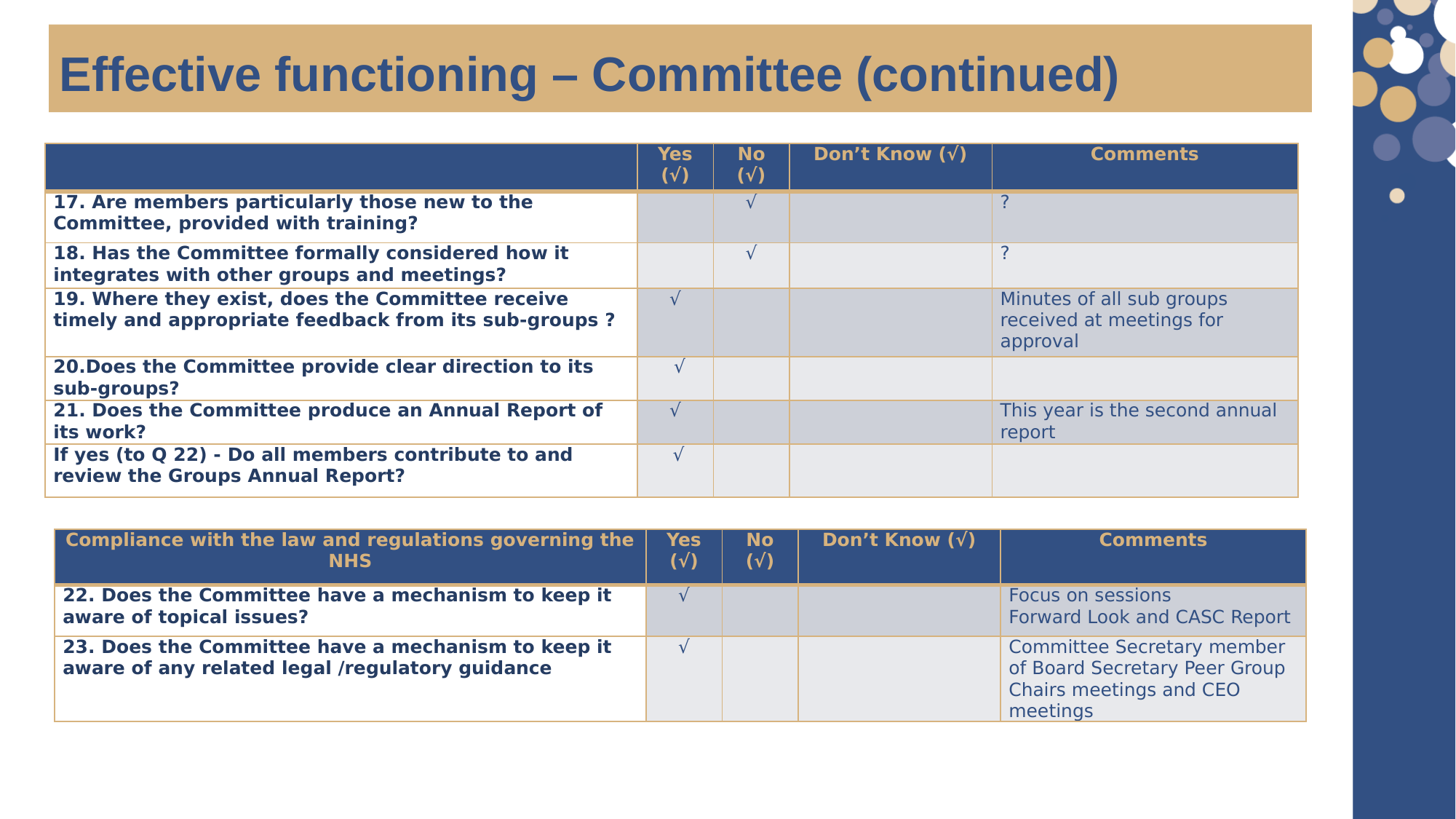

Effective functioning – Committee (continued)
|  | Yes (√) | No (√) | Don’t Know (√) | Comments |
| --- | --- | --- | --- | --- |
| 17. Are members particularly those new to the Committee, provided with training? |  | √ |  | ? |
| 18. Has the Committee formally considered how it integrates with other groups and meetings? |  | √ |  | ? |
| 19. Where they exist, does the Committee receive timely and appropriate feedback from its sub-groups ? | √ |  |  | Minutes of all sub groups received at meetings for approval |
| 20.Does the Committee provide clear direction to its sub-groups? | √ |  |  |  |
| 21. Does the Committee produce an Annual Report of its work? | √ |  |  | This year is the second annual report |
| If yes (to Q 22) - Do all members contribute to and review the Groups Annual Report? | √ |  |  |  |
| Compliance with the law and regulations governing the NHS | Yes (√) | No (√) | Don’t Know (√) | Comments |
| --- | --- | --- | --- | --- |
| 22. Does the Committee have a mechanism to keep it aware of topical issues? | √ |  |  | Focus on sessions Forward Look and CASC Report |
| 23. Does the Committee have a mechanism to keep it aware of any related legal /regulatory guidance | √ |  |  | Committee Secretary member of Board Secretary Peer Group Chairs meetings and CEO meetings |